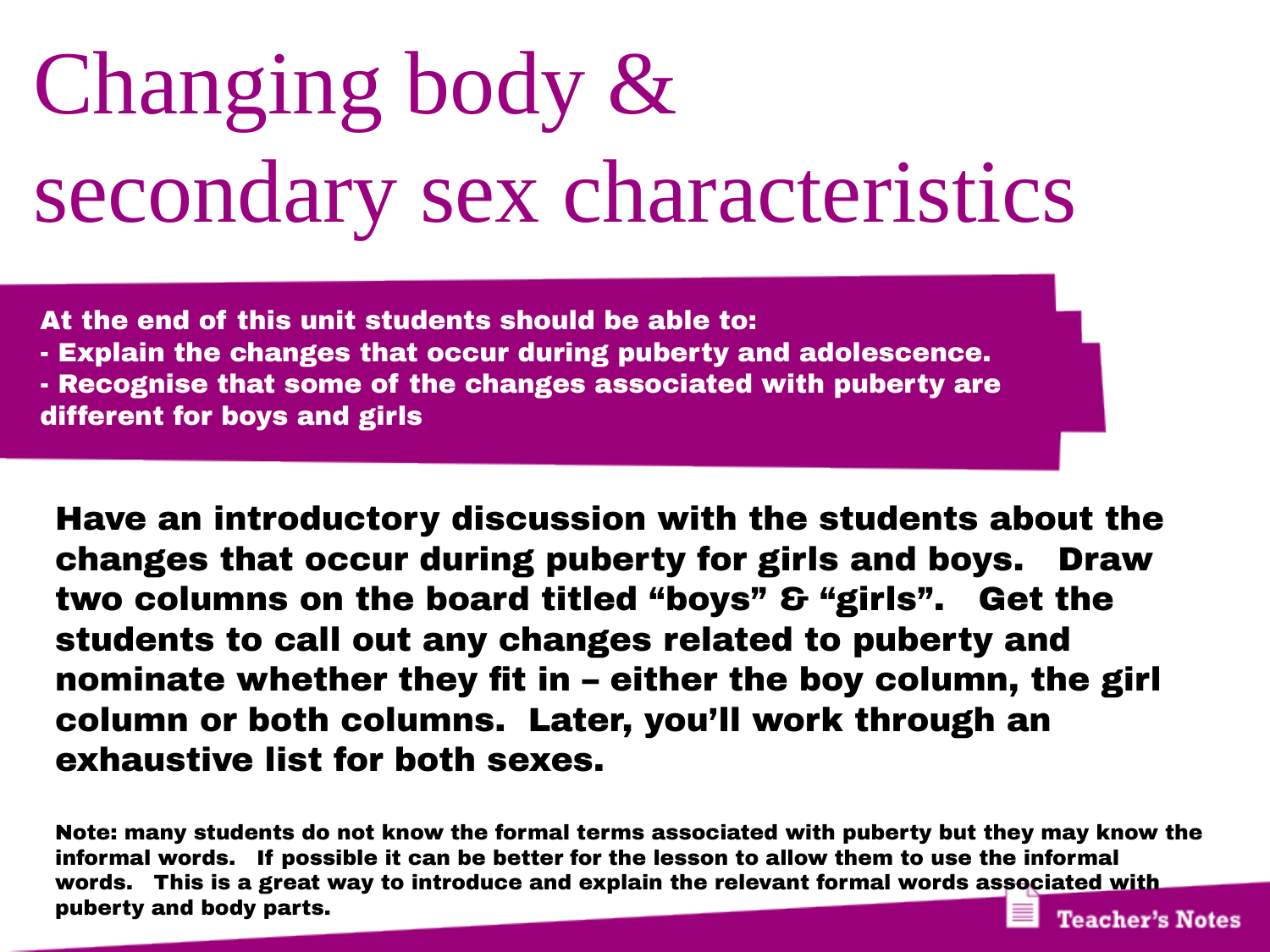

Changing body &
secondary sex characteristics
At the end of this unit students should be able to:
- Explain the changes that occur during puberty and adolescence.
- Recognise that some of the changes associated with puberty are different for boys and girls

Have an introductory discussion with the students about the changes that occur during puberty for girls and boys.   Draw two columns on the board titled “boys” & “girls”.   Get the students to call out any changes related to puberty and nominate whether they fit in – either the boy column, the girl column or both columns.  Later, you’ll work through an exhaustive list for both sexes.

Note: many students do not know the formal terms associated with puberty but they may know the informal words.   If possible it can be better for the lesson to allow them to use the informal words.   This is a great way to introduce and explain the relevant formal words associated with puberty and body parts.